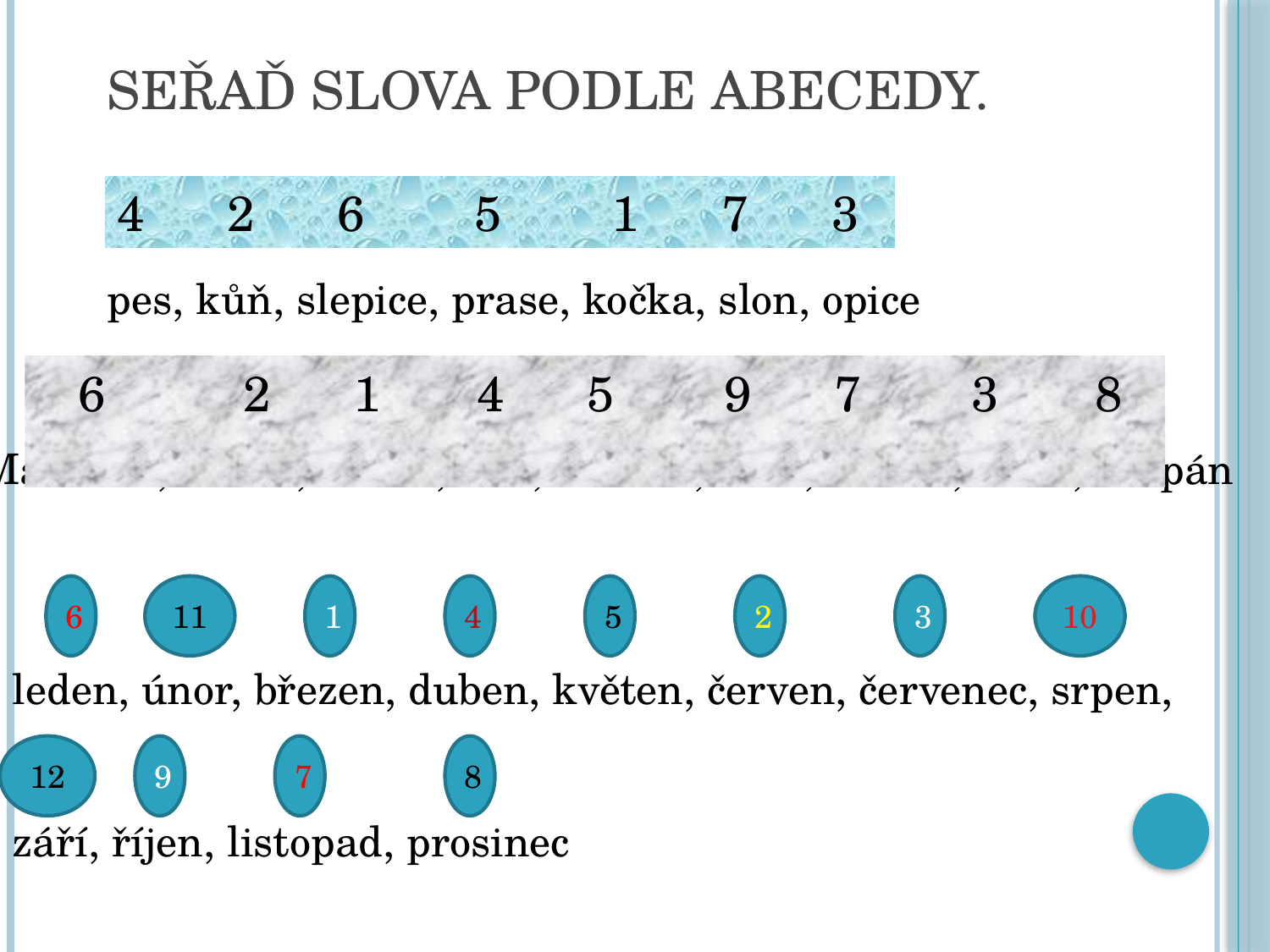

# Seřaď slova podle abecedy.
4      2      6        5        1      7      3
pes, kůň, slepice, prase, kočka, slon, opice
   6          2      1       4      5        9      7        3       8
Maruška, David, Adam, Lea, Martin, Tom, Ondra, Jana, Štěpán
6
11
1
4
5
2
3
10
leden, únor, březen, duben, květen, červen, červenec, srpen,

září, říjen, listopad, prosinec

12
9
7
8